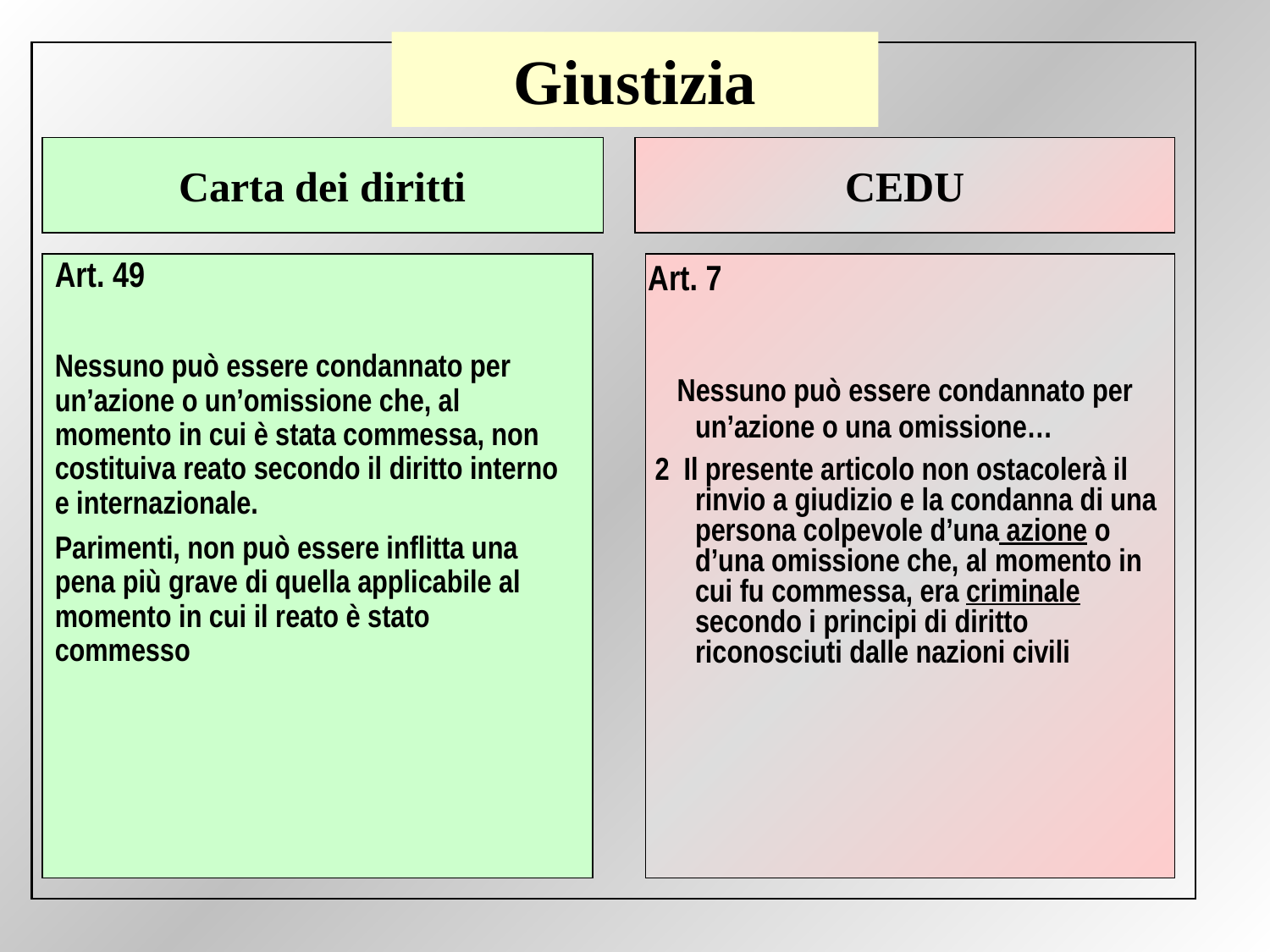

Giustizia

Carta dei diritti
CEDU

# Art. 49

Nessuno può essere condannato per un’azione o un’omissione che, al momento in cui è stata commessa, non costituiva reato secondo il diritto interno e internazionale.
Parimenti, non può essere inflitta una pena più grave di quella applicabile al momento in cui il reato è stato commesso

Art. 7

   Nessuno può essere condannato per un’azione o una omissione…
 2  Il presente articolo non ostacolerà il rinvio a giudizio e la condanna di una persona colpevole d’una azione o d’una omissione che, al momento in cui fu commessa, era criminale secondo i principi di diritto riconosciuti dalle nazioni civili